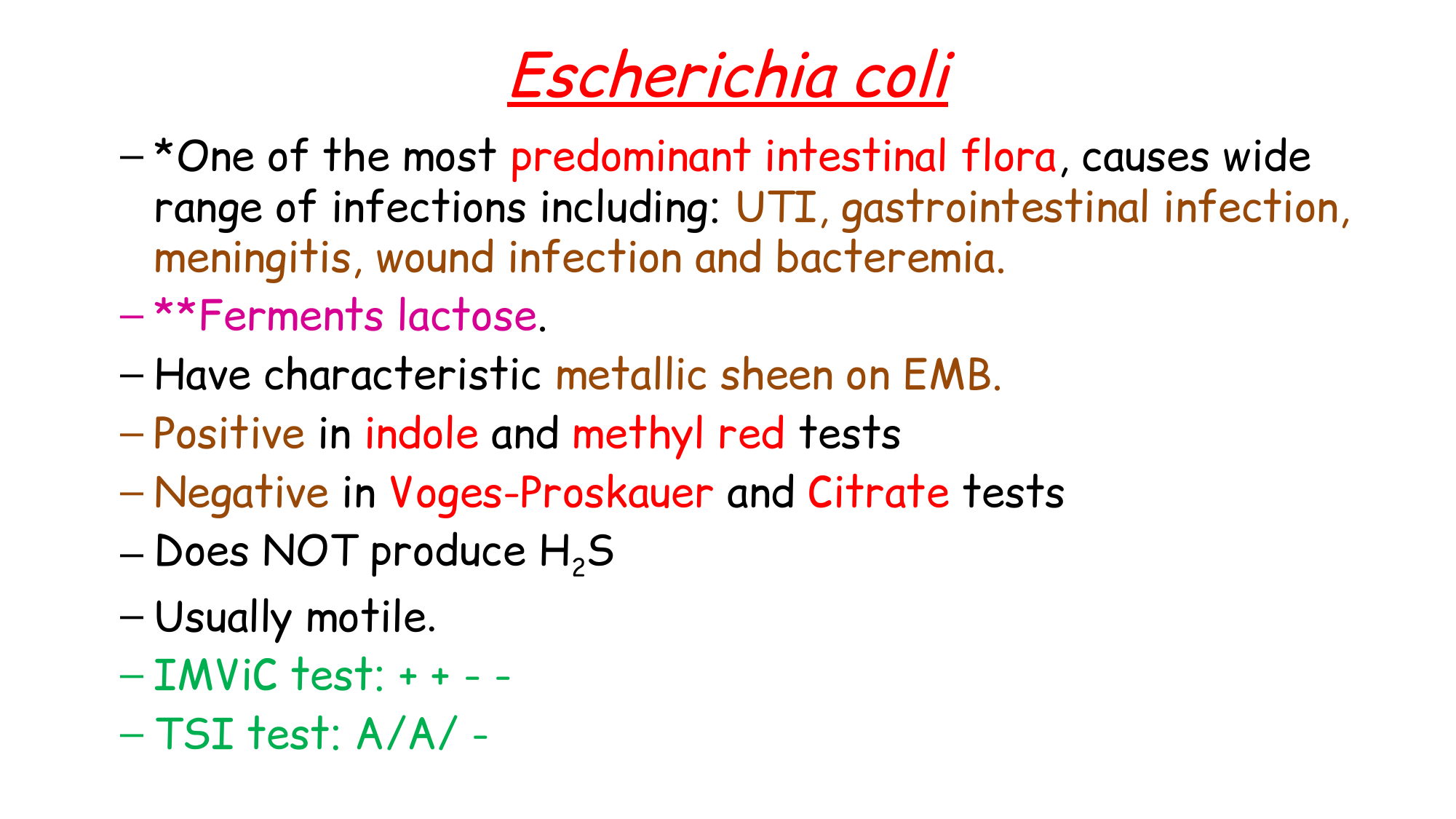

# Escherichia coli
*One of the most predominant intestinal flora, causes wide range of infections including: UTI, gastrointestinal infection, meningitis, wound infection and bacteremia.
**Ferments lactose.
Have characteristic metallic sheen on EMB.
Positive in indole and methyl red tests
Negative in Voges-Proskauer and Citrate tests
Does NOT produce H2S
Usually motile.
IMViC test: + + - -
TSI test: A/A/ -

9
5/29/2023